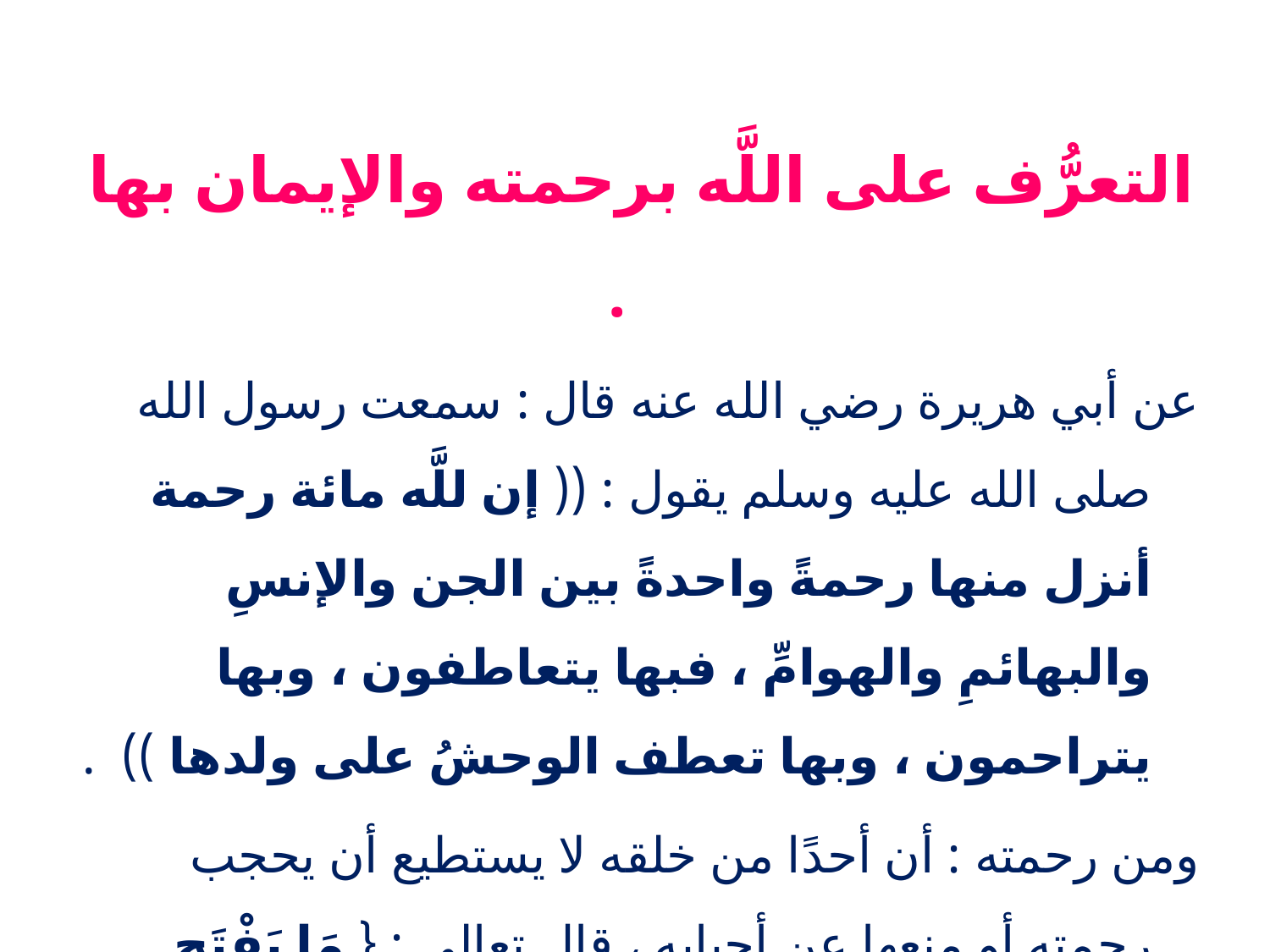

التعرُّف على اللَّه برحمته والإيمان بها .
عن أبي هريرة رضي الله عنه قال : سمعت رسول الله صلى الله عليه وسلم يقول : (( إن للَّه مائة رحمة أنزل منها رحمةً واحدةً بين الجن والإنسِ والبهائمِ والهوامِّ ، فبها يتعاطفون ، وبها يتراحمون ، وبها تعطف الوحشُ على ولدها ))  .
ومن رحمته : أن أحدًا من خلقه لا يستطيع أن يحجب رحمته أو منعها عن أحبابه ، قال تعالى : { مَا يَفْتَحِ اللَّهُ لِلنَّاسِ مِنْ رَحْمَةٍ فَلاَ مُمْسِكَ لَهَا وَمَا يُمْسِكْ فَلاَ مُرْسِلَ لَهُ مِنْ بَعْدِهِ } [ فاطر : 2 ] .